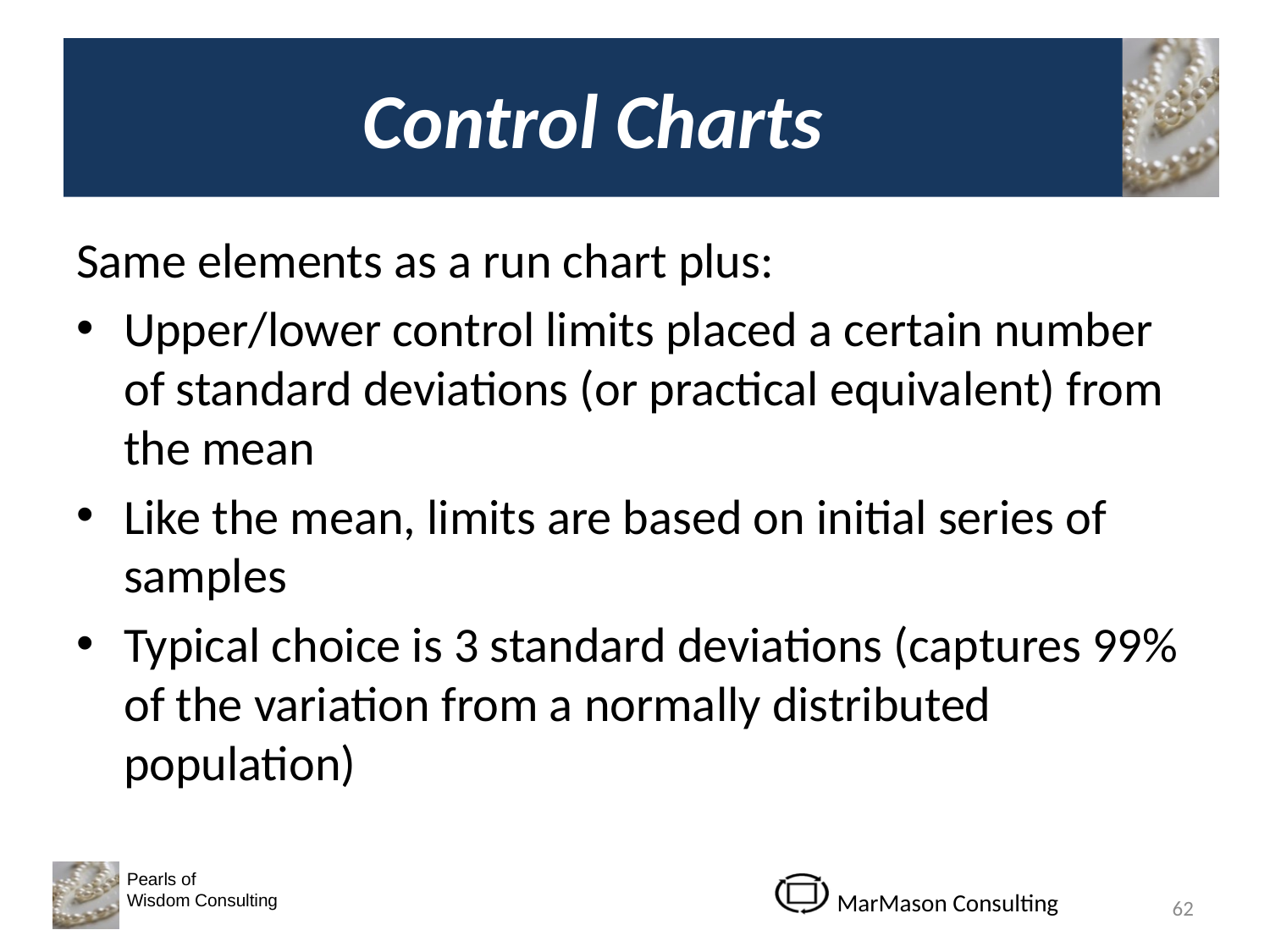

# Control Charts
Same elements as a run chart plus:
Upper/lower control limits placed a certain number of standard deviations (or practical equivalent) from the mean
Like the mean, limits are based on initial series of samples
Typical choice is 3 standard deviations (captures 99% of the variation from a normally distributed population)

62